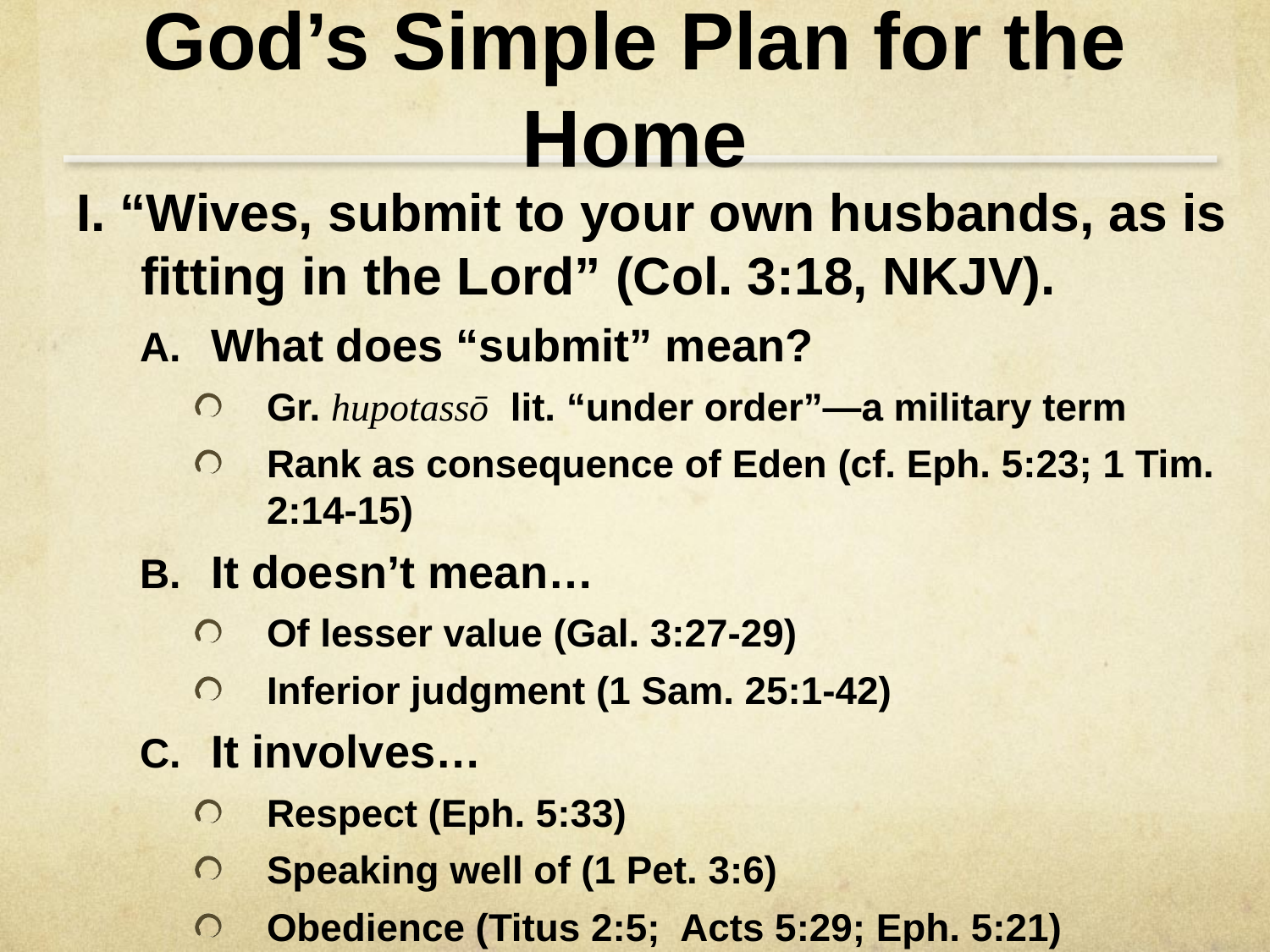

# God’s Simple Plan for the Home
I. “Wives, submit to your own husbands, as is fitting in the Lord” (Col. 3:18, NKJV).
What does “submit” mean?
Gr. hupotassō  lit. “under order”—a military term
Rank as consequence of Eden (cf. Eph. 5:23; 1 Tim. 2:14-15)
It doesn’t mean…
Of lesser value (Gal. 3:27-29)
Inferior judgment (1 Sam. 25:1-42)
It involves…
Respect (Eph. 5:33)
Speaking well of (1 Pet. 3:6)
Obedience (Titus 2:5;  Acts 5:29; Eph. 5:21)